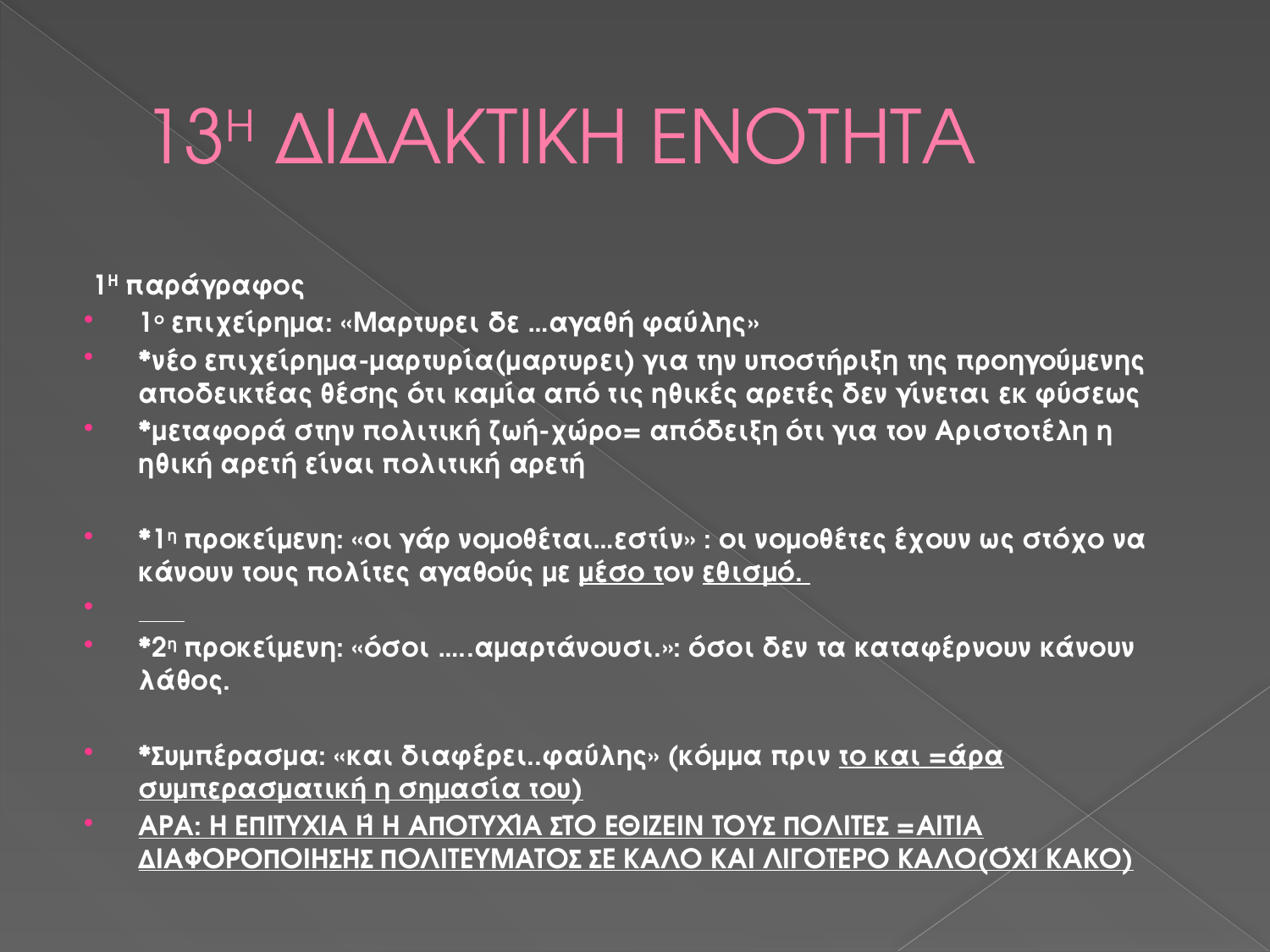

# 13Η ΔΙΔΑΚΤΙΚΗ ΕΝΟΤΗΤΑ
 1Η παράγραφος
1ο επιχείρημα: «Μαρτυρει δε …αγαθή φαύλης»
*νέο επιχείρημα-μαρτυρία(μαρτυρει) για την υποστήριξη της προηγούμενης αποδεικτέας θέσης ότι καμία από τις ηθικές αρετές δεν γίνεται εκ φύσεως
*μεταφορά στην πολιτική ζωή-χώρο= απόδειξη ότι για τον Αριστοτέλη η ηθική αρετή είναι πολιτική αρετή

*1η προκείμενη: «οι γάρ νομοθέται…εστίν» : οι νομοθέτες έχουν ως στόχο να κάνουν τους πολίτες αγαθούς με μέσο τον εθισμό.

*2η προκείμενη: «όσοι …..αμαρτάνουσι.»: όσοι δεν τα καταφέρνουν κάνουν λάθος.

*Συμπέρασμα: «και διαφέρει..φαύλης» (κόμμα πριν το και =άρα συμπερασματική η σημασία του)
ΑΡΑ: Η ΕΠΙΤΥΧΙΑ Ή Η ΑΠΟΤΥΧΊΑ ΣΤΟ ΕΘΙΖΕΙΝ ΤΟΥΣ ΠΟΛΙΤΕΣ =ΑΙΤΙΑ ΔΙΑΦΟΡΟΠΟΙΗΣΗΣ ΠΟΛΙΤΕΥΜΑΤΟΣ ΣΕ ΚΑΛΟ ΚΑΙ ΛΙΓΟΤΕΡΟ ΚΑΛΟ(ΌΧΙ ΚΑΚΟ)